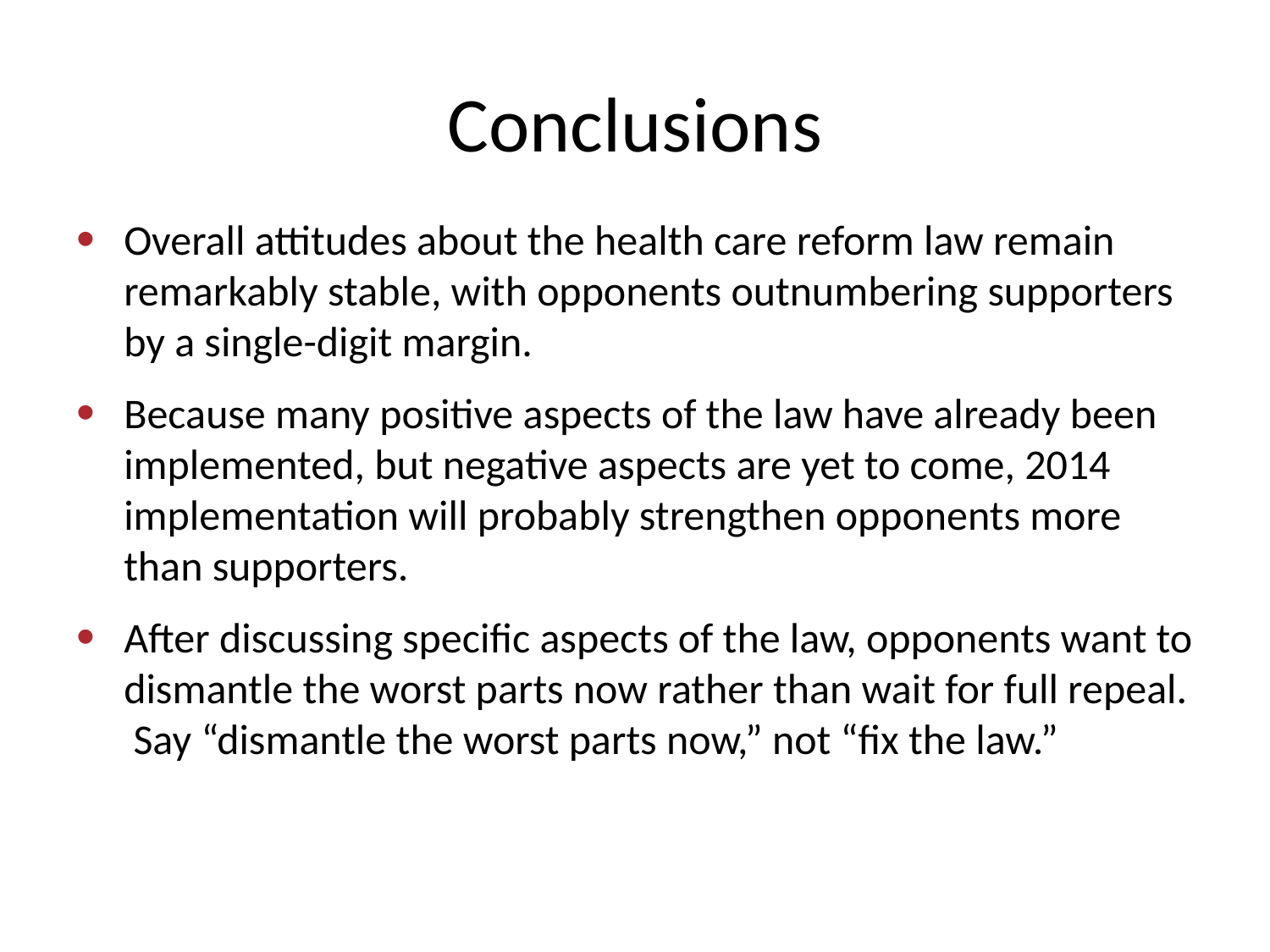

# Conclusions
Overall attitudes about the health care reform law remain remarkably stable, with opponents outnumbering supporters by a single-digit margin.
Because many positive aspects of the law have already been implemented, but negative aspects are yet to come, 2014 implementation will probably strengthen opponents more than supporters.
After discussing specific aspects of the law, opponents want to dismantle the worst parts now rather than wait for full repeal.  Say “dismantle the worst parts now,” not “fix the law.”